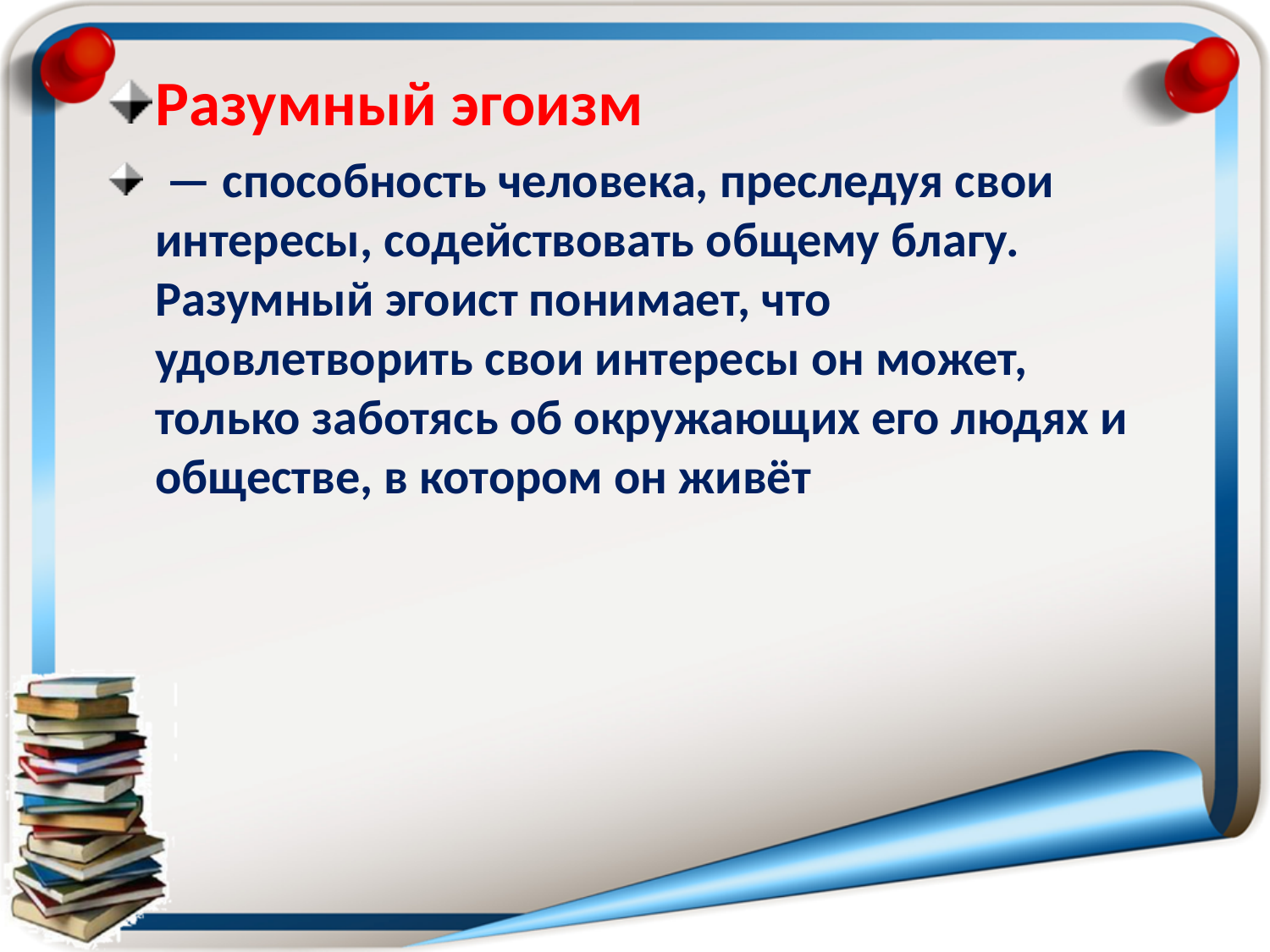

Разумный эгоизм
 — способность человека, преследуя свои интересы, содействовать общему благу. Разумный эгоист понимает, что удовлетворить свои интересы он может, только заботясь об окружающих его людях и обществе, в котором он живёт